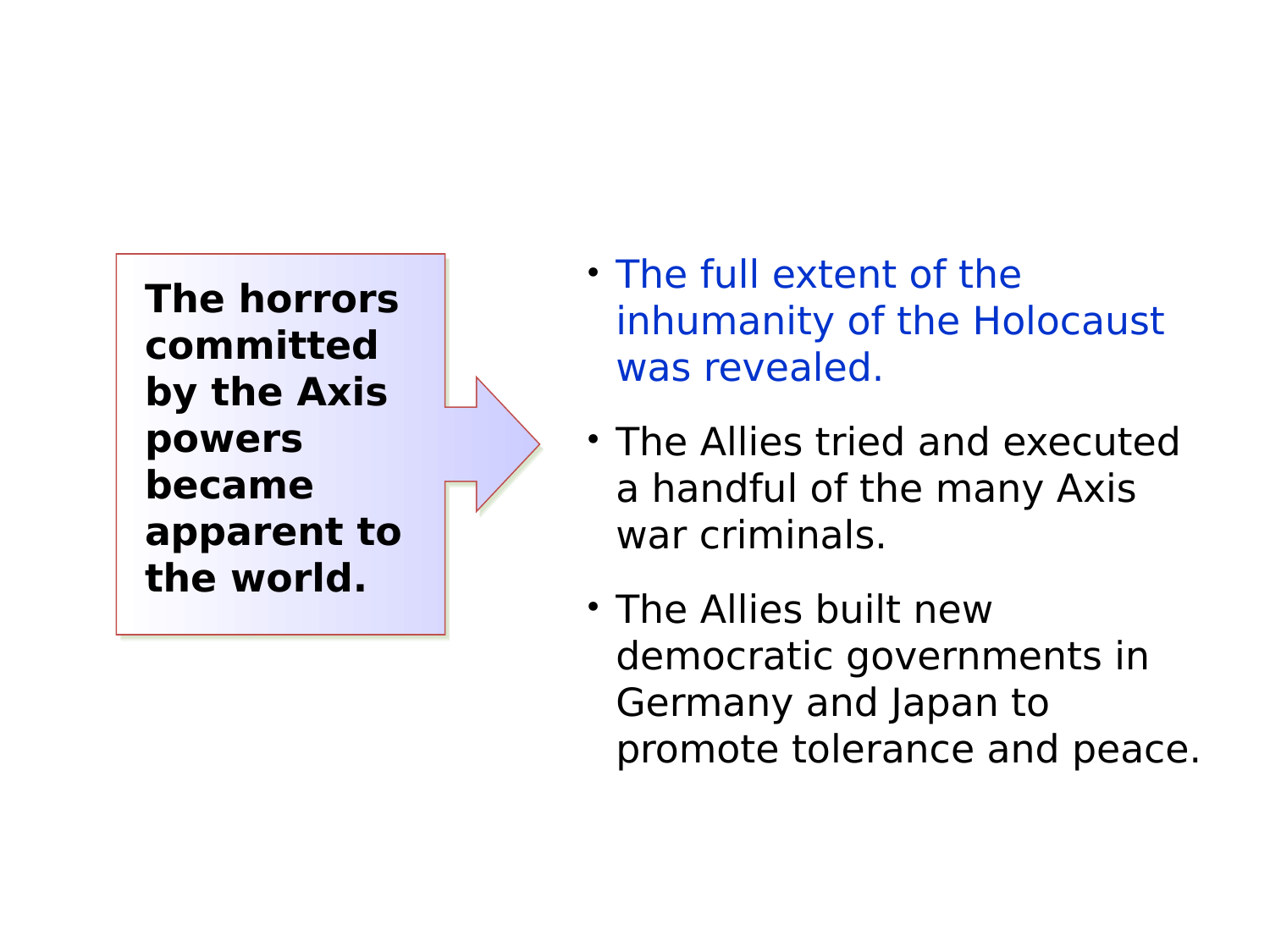

The full extent of the inhumanity of the Holocaust was revealed.
The Allies tried and executed a handful of the many Axis war criminals.
The Allies built new democratic governments in Germany and Japan to promote tolerance and peace.

The horrors committed
by the Axis powers became apparent to the world.